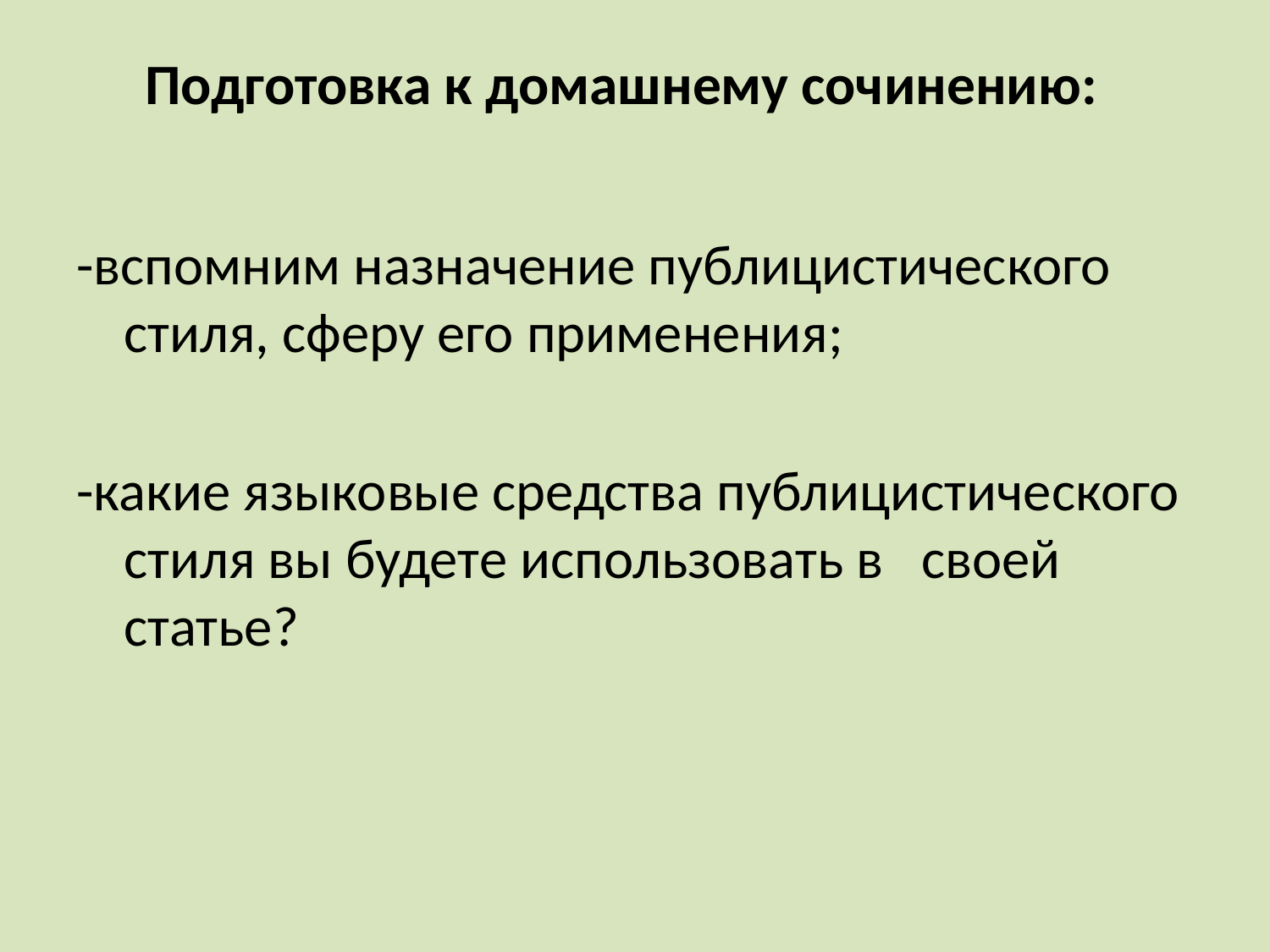

# Подготовка к домашнему сочинению:
-вспомним назначение публицистического стиля, сферу его применения;

-какие языковые средства публицистического стиля вы будете использовать в   своей статье?